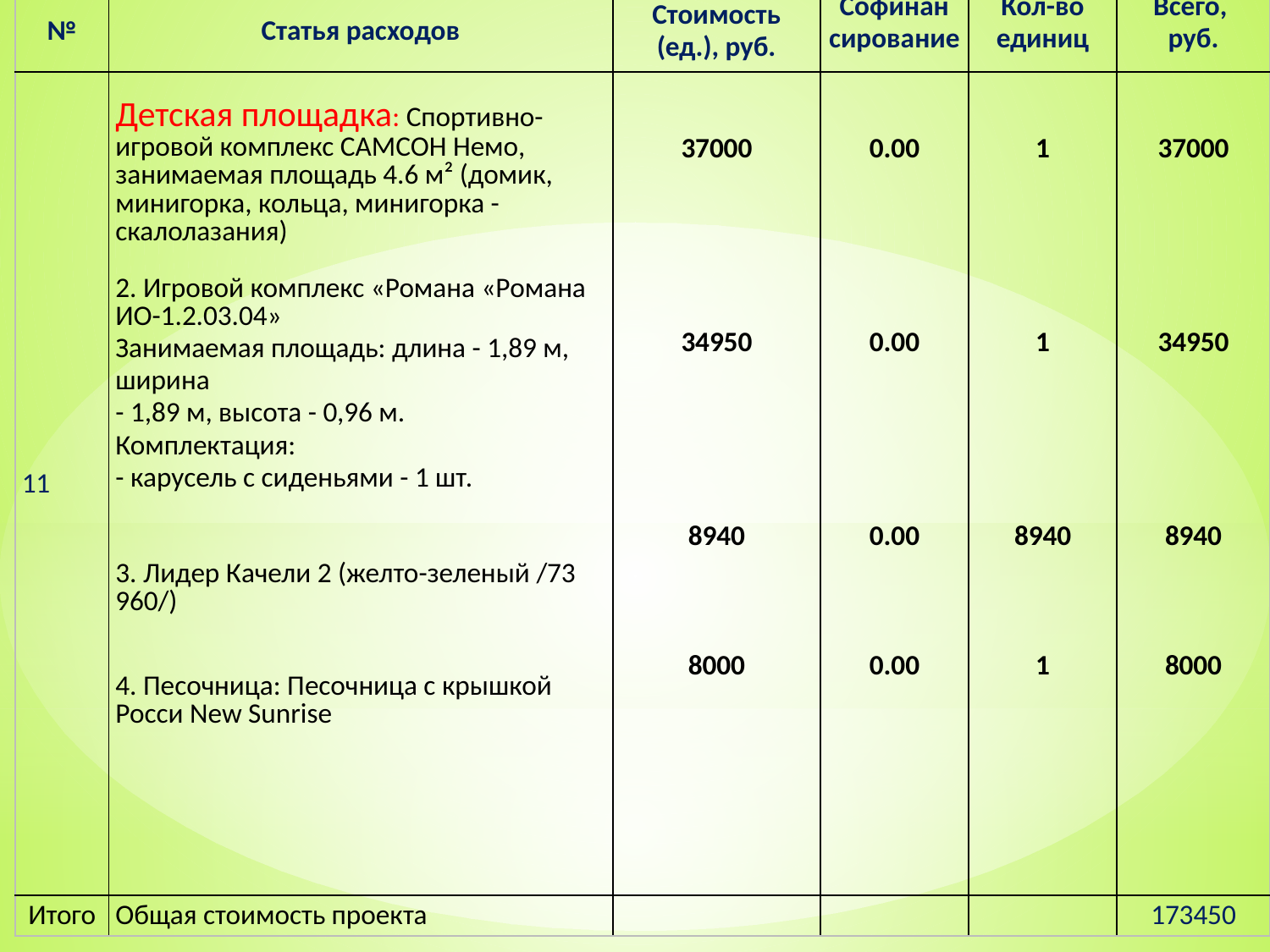

| № | Статья расходов | Стоимость (ед.), руб. | Софинан сирование | Кол-во единиц | Всего, руб. |
| --- | --- | --- | --- | --- | --- |
| 11 | Детская площадка: Спортивно-игровой комплекс САМСОН Немо, занимаемая площадь 4.6 м² (домик, минигорка, кольца, минигорка - скалолазания) 2. Игровой комплекс «Романа «Романа ИО-1.2.03.04» Занимаемая площадь: длина - 1,89 м, ширина - 1,89 м, высота - 0,96 м. Комплектация: - карусель с сиденьями - 1 шт. 3. Лидер Качели 2 (желто-зеленый /73 960/)   4. Песочница: Песочница с крышкой Росси New Sunrise | 37000 34950 8940 8000 | 0.00 0.00 0.00 0.00 | 1 1 8940 1 | 37000 34950 8940 8000 |
| Итого | Общая стоимость проекта |  |  |  | 173450 |